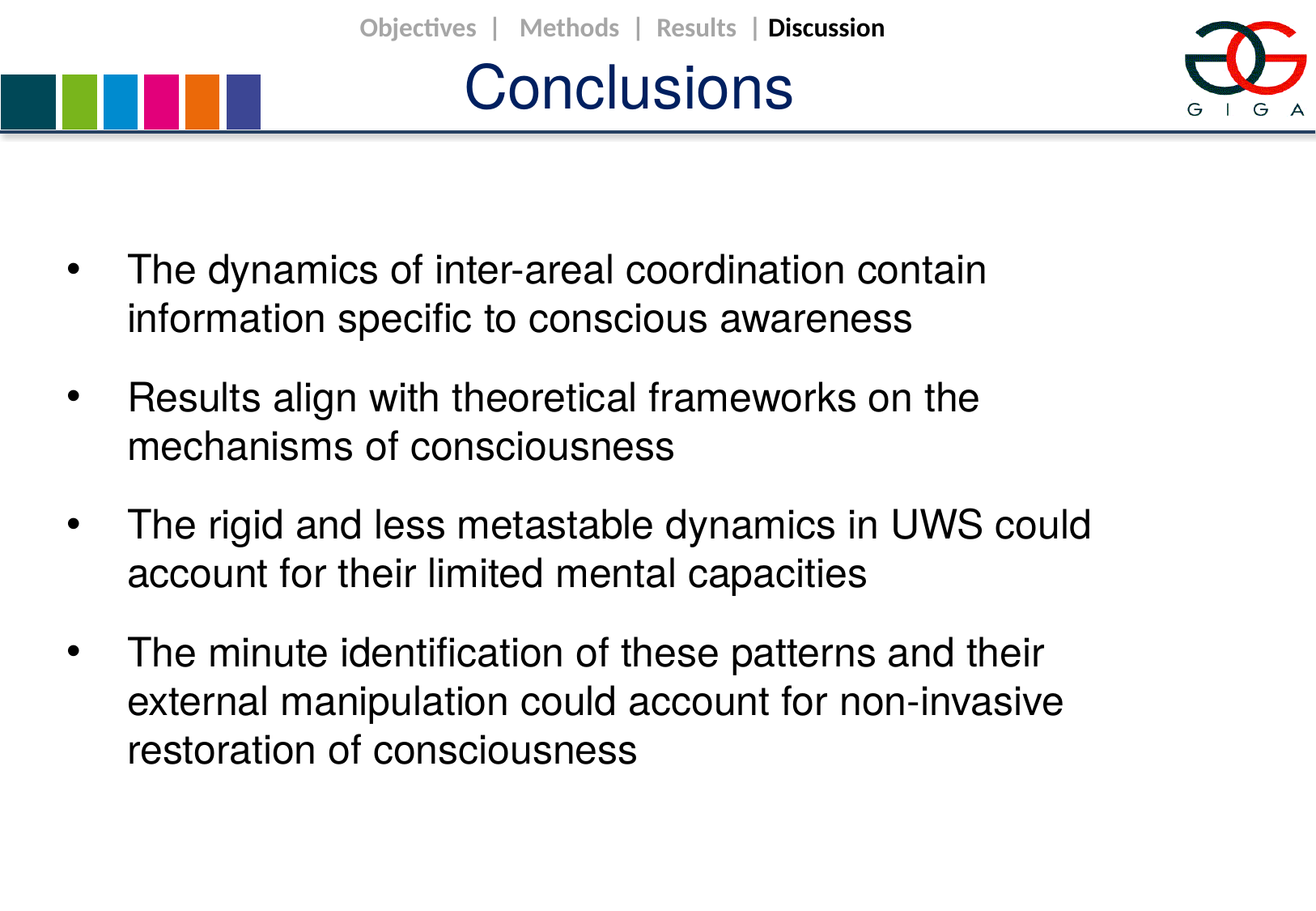

Objectives  |   Methods  |  Results  | Discussion
Conclusions
The dynamics of inter-areal coordination contain information specific to conscious awareness
Results align with theoretical frameworks on the mechanisms of consciousness
The rigid and less metastable dynamics in UWS could account for their limited mental capacities
The minute identification of these patterns and their external manipulation could account for non-invasive restoration of consciousness